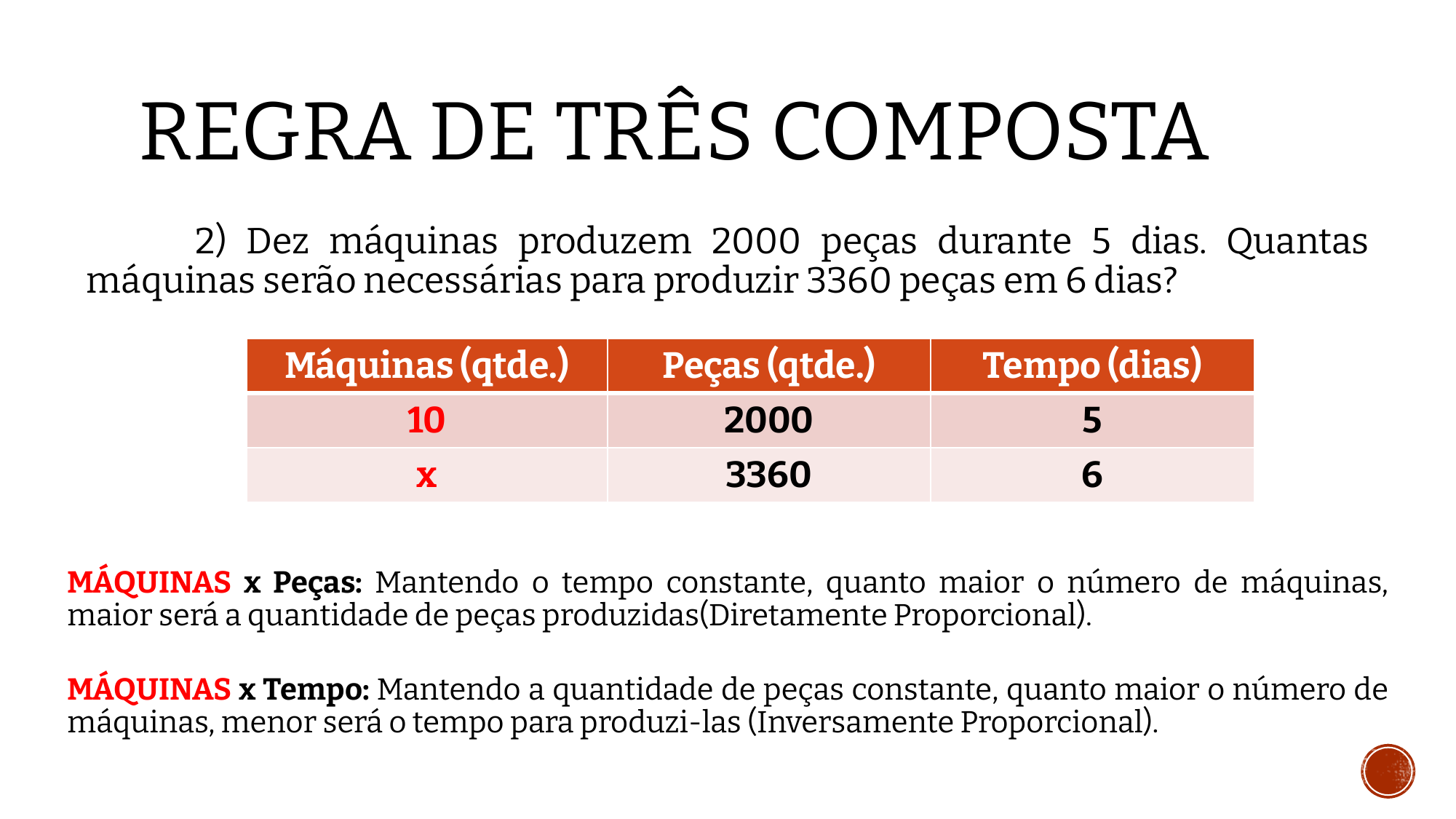

# Regra de três composta
	2) Dez máquinas produzem 2000 peças durante 5 dias. Quantas máquinas serão necessárias para produzir 3360 peças em 6 dias?
| Máquinas (qtde.) | Peças (qtde.) | Tempo (dias) |
| --- | --- | --- |
| 10 | 2000 | 5 |
| x | 3360 | 6 |
MÁQUINAS x Peças: Mantendo o tempo constante, quanto maior o número de máquinas, maior será a quantidade de peças produzidas(Diretamente Proporcional).
MÁQUINAS x Tempo: Mantendo a quantidade de peças constante, quanto maior o número de máquinas, menor será o tempo para produzi-las (Inversamente Proporcional).